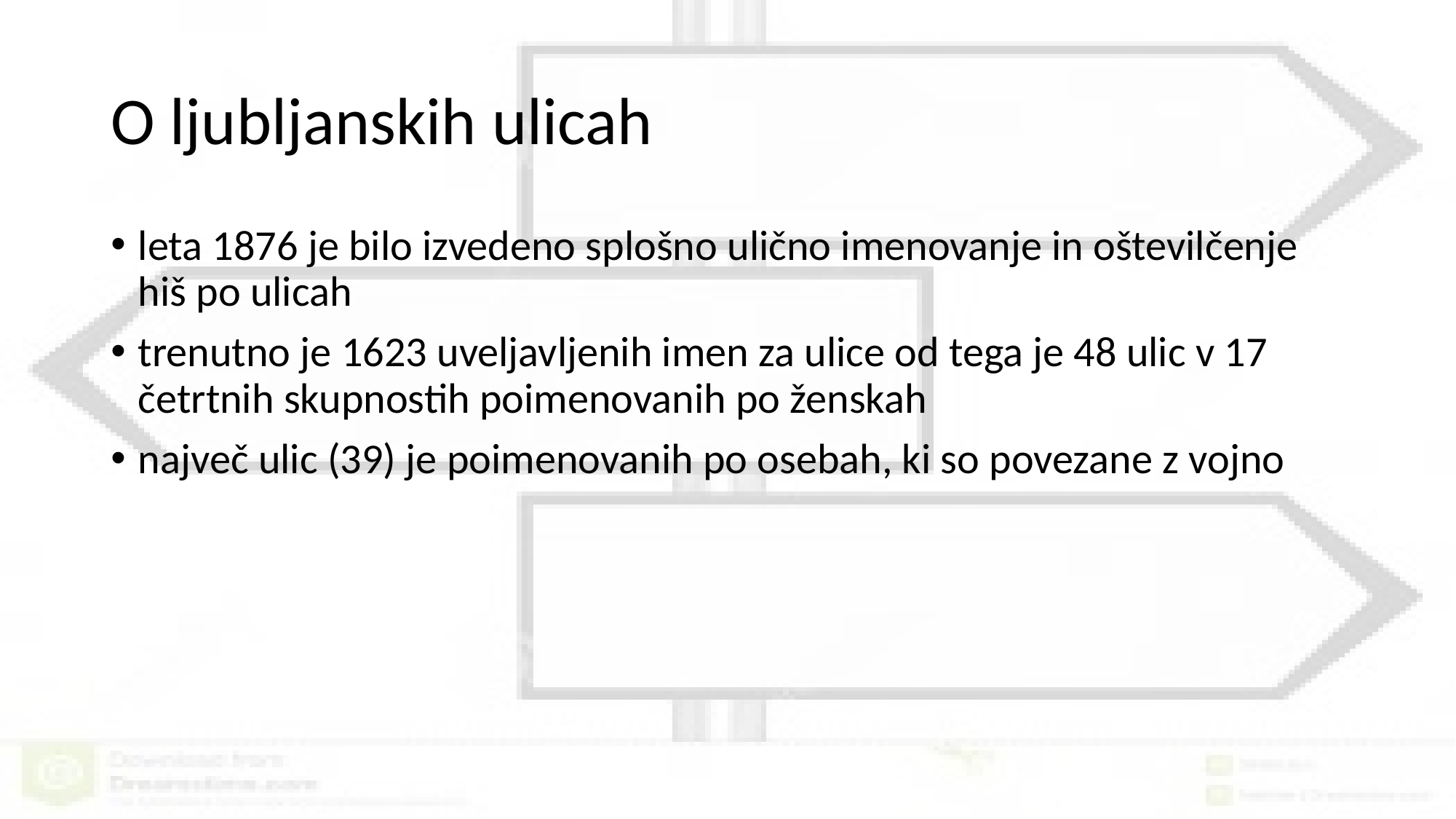

# O ljubljanskih ulicah
leta 1876 je bilo izvedeno splošno ulično imenovanje in oštevilčenje hiš po ulicah
trenutno je 1623 uveljavljenih imen za ulice od tega je 48 ulic v 17 četrtnih skupnostih poimenovanih po ženskah
največ ulic (39) je poimenovanih po osebah, ki so povezane z vojno